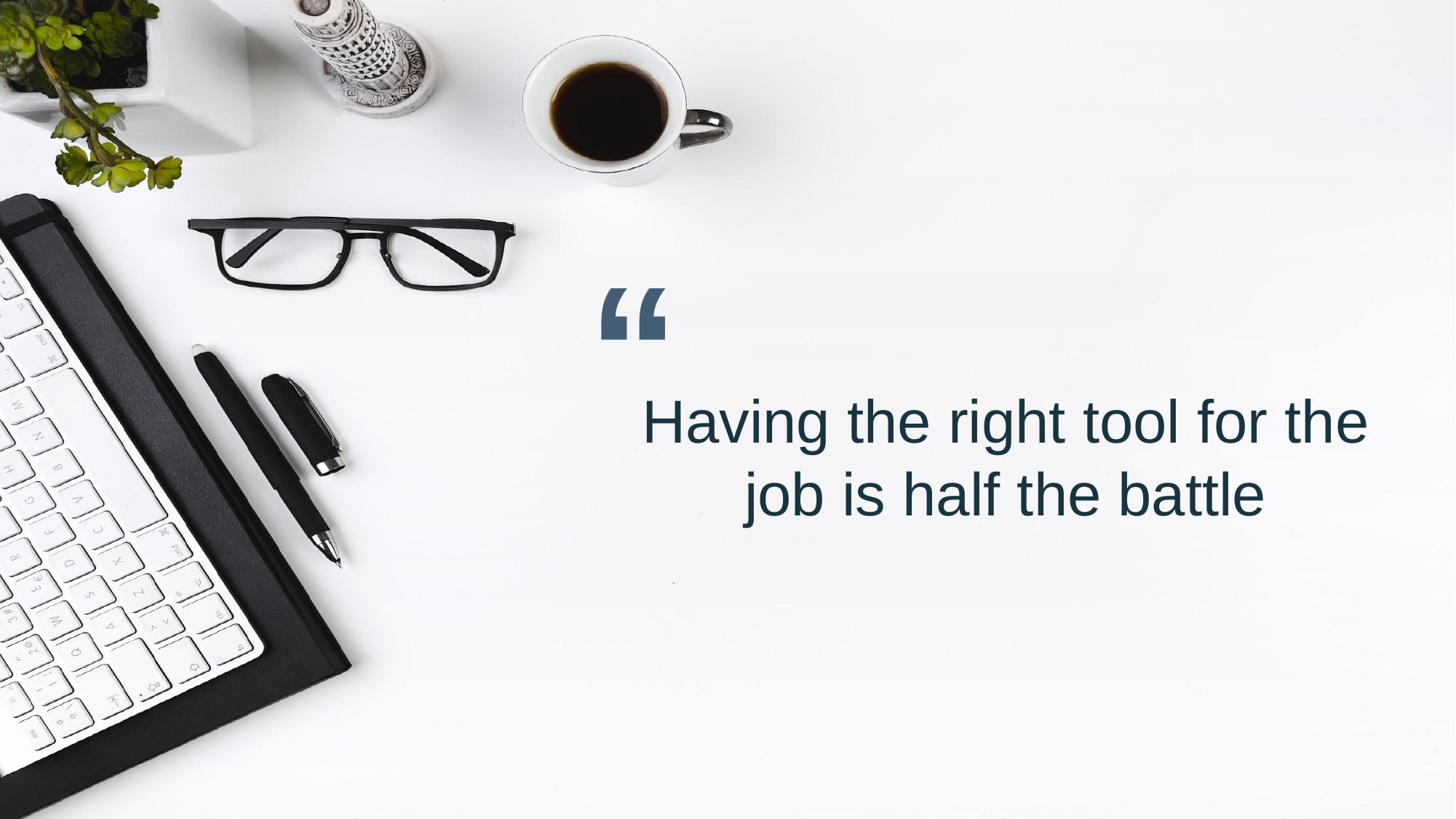

“
Having the right tool for the job is half the battle